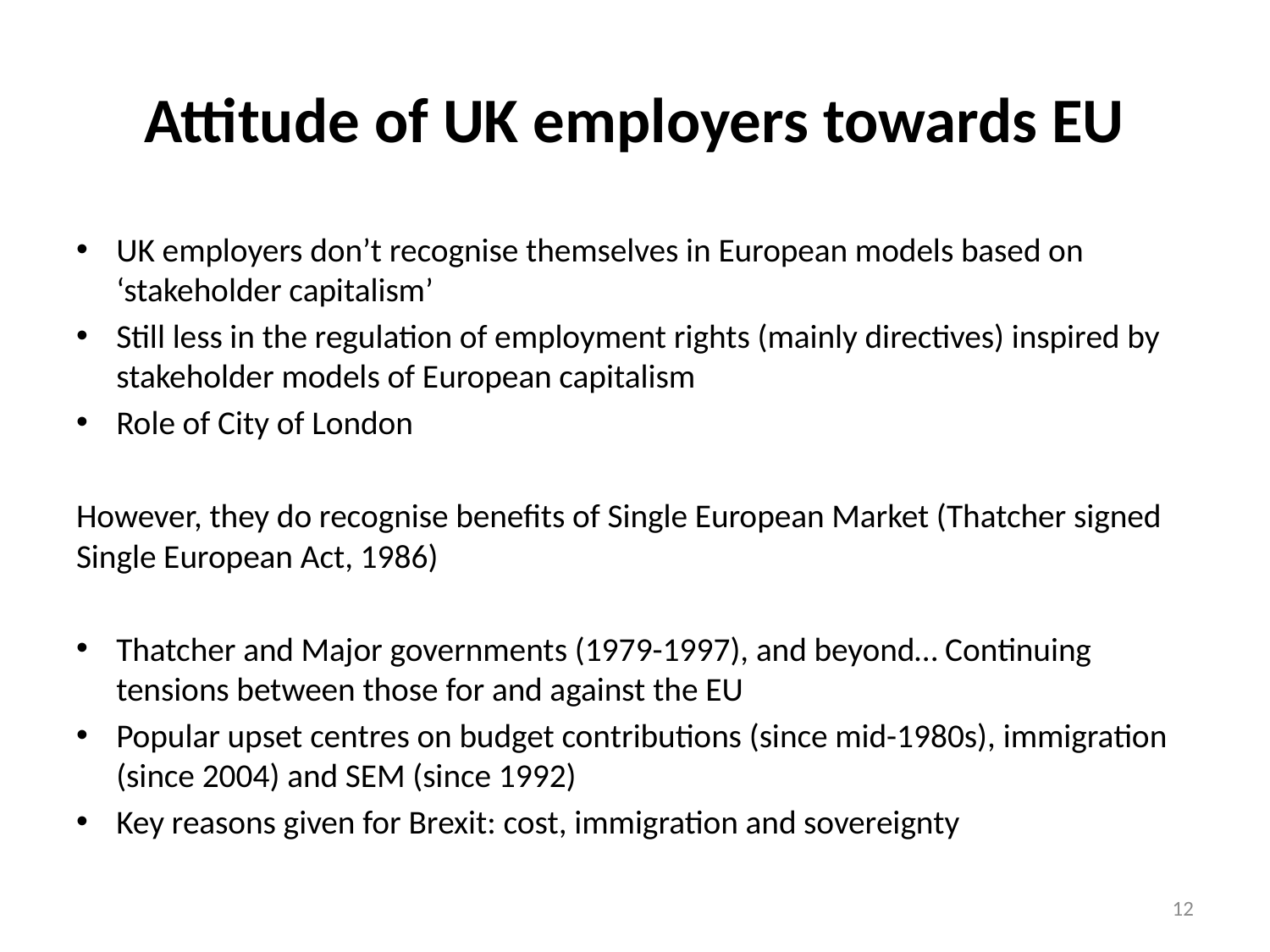

# Attitude of UK employers towards EU
UK employers don’t recognise themselves in European models based on ‘stakeholder capitalism’
Still less in the regulation of employment rights (mainly directives) inspired by stakeholder models of European capitalism
Role of City of London

However, they do recognise benefits of Single European Market (Thatcher signed Single European Act, 1986)

Thatcher and Major governments (1979-1997), and beyond… Continuing tensions between those for and against the EU
Popular upset centres on budget contributions (since mid-1980s), immigration (since 2004) and SEM (since 1992)
Key reasons given for Brexit: cost, immigration and sovereignty
12